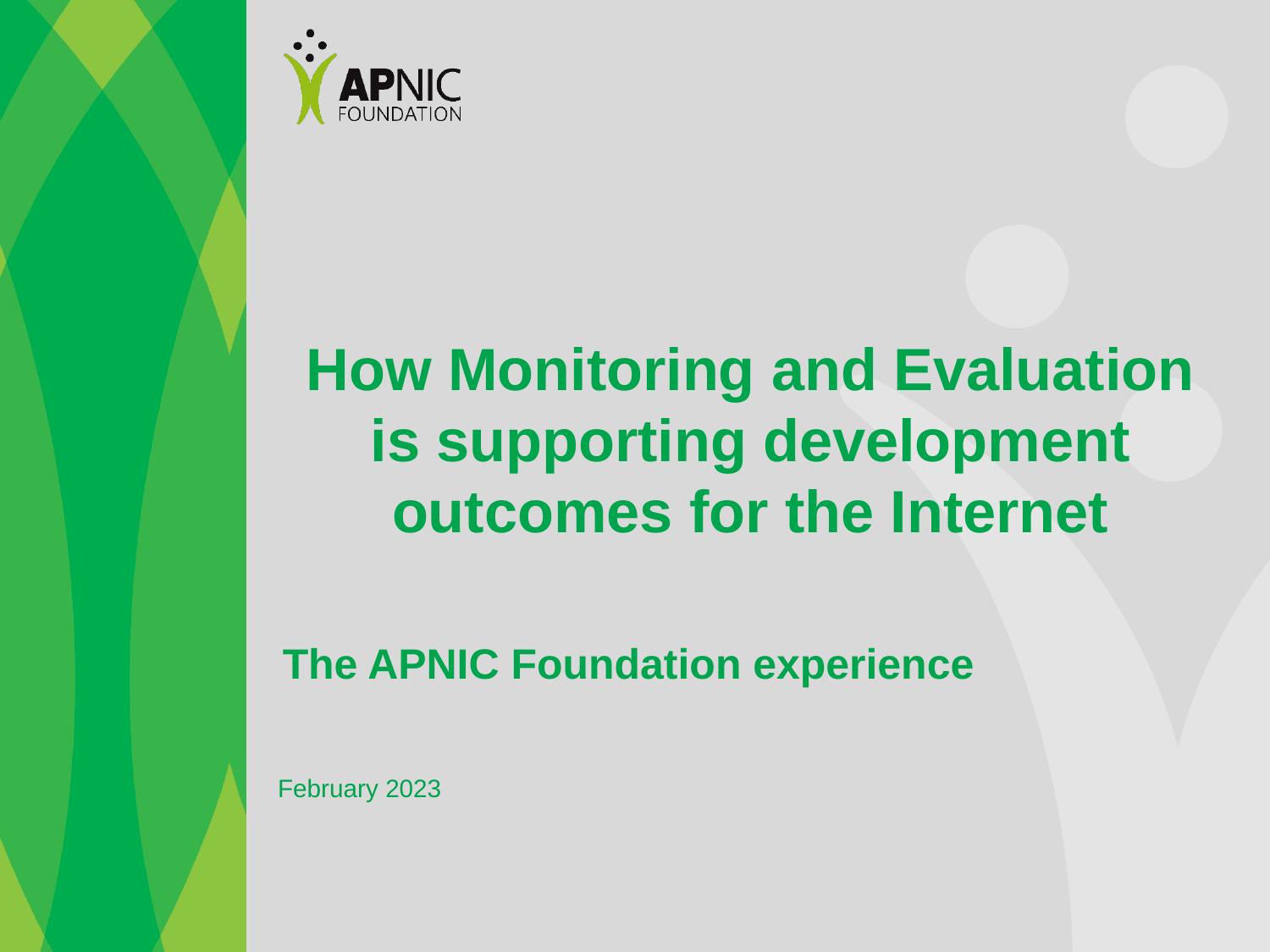

# How Monitoring and Evaluation is supporting development outcomes for the Internet
The APNIC Foundation experience
February 2023